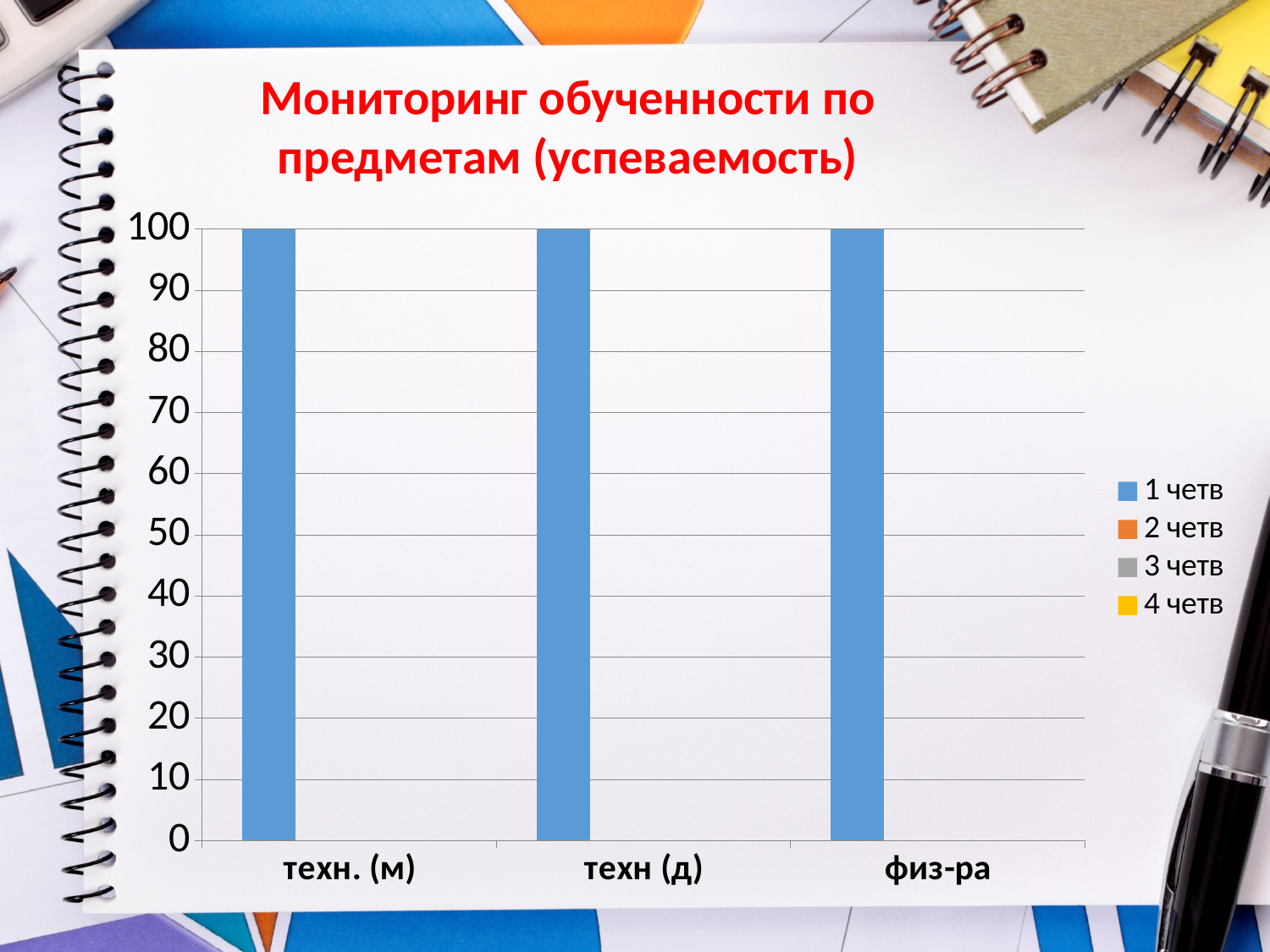

Мониторинг обученности по предметам (успеваемость)

### Chart

| Category | 1 четв | 2 четв | 3 четв | 4 четв |
|---|---|---|---|---|
| техн. (м) | 100.0 | None | None | None |
| техн (д) | 100.0 | None | None | None |
| физ-ра | 100.0 | None | None | None |